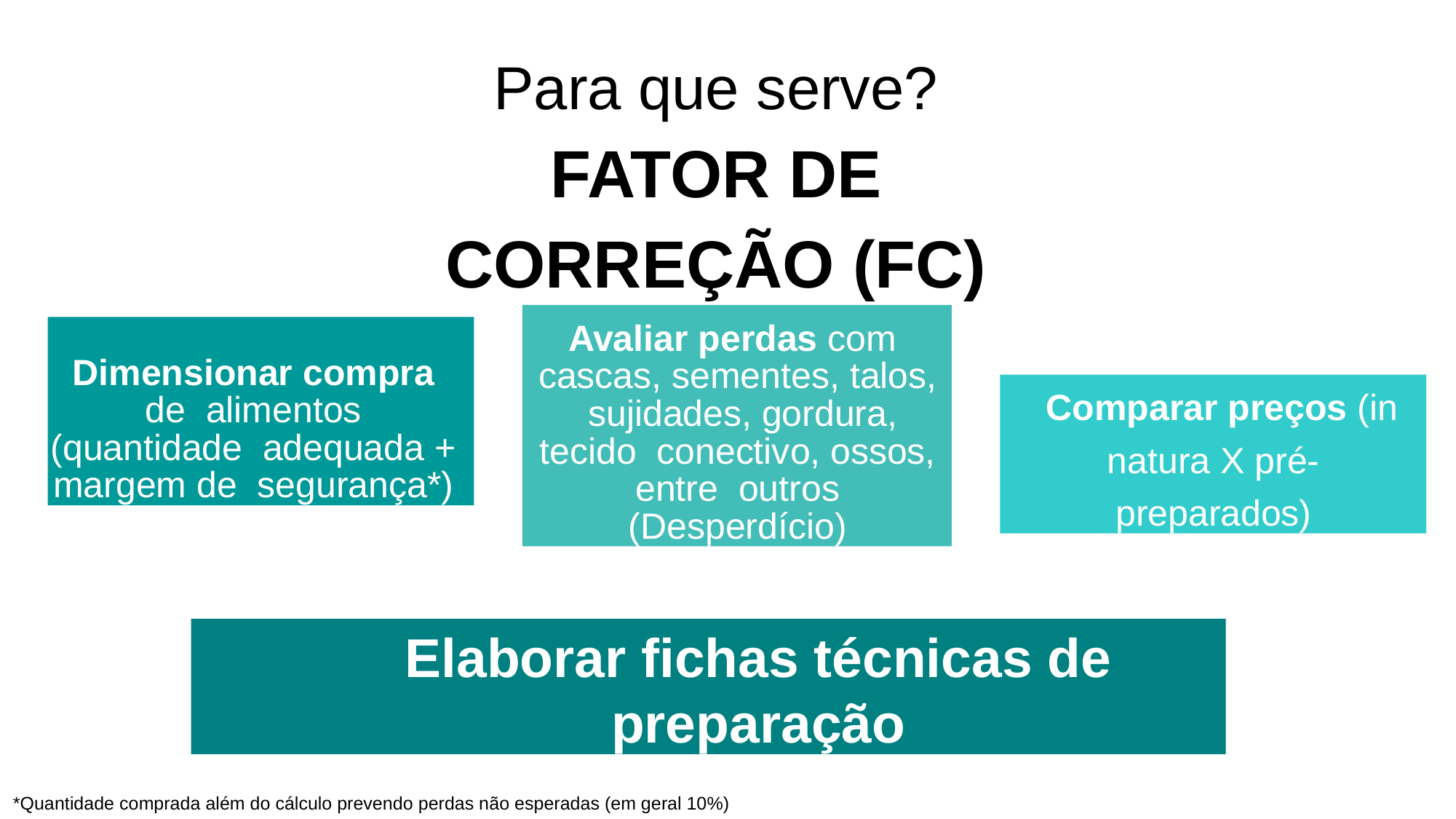

# Para que serve?
FATOR DE CORREÇÃO (FC)
Avaliar perdas com  cascas, sementes, talos,  sujidades, gordura, tecido  conectivo, ossos, entre  outros (Desperdício)
Dimensionar compra de  alimentos (quantidade  adequada + margem de  segurança*)
Comparar preços (in  natura X pré-preparados)
Elaborar fichas técnicas de preparação
*Quantidade comprada além do cálculo prevendo perdas não esperadas (em geral 10%)